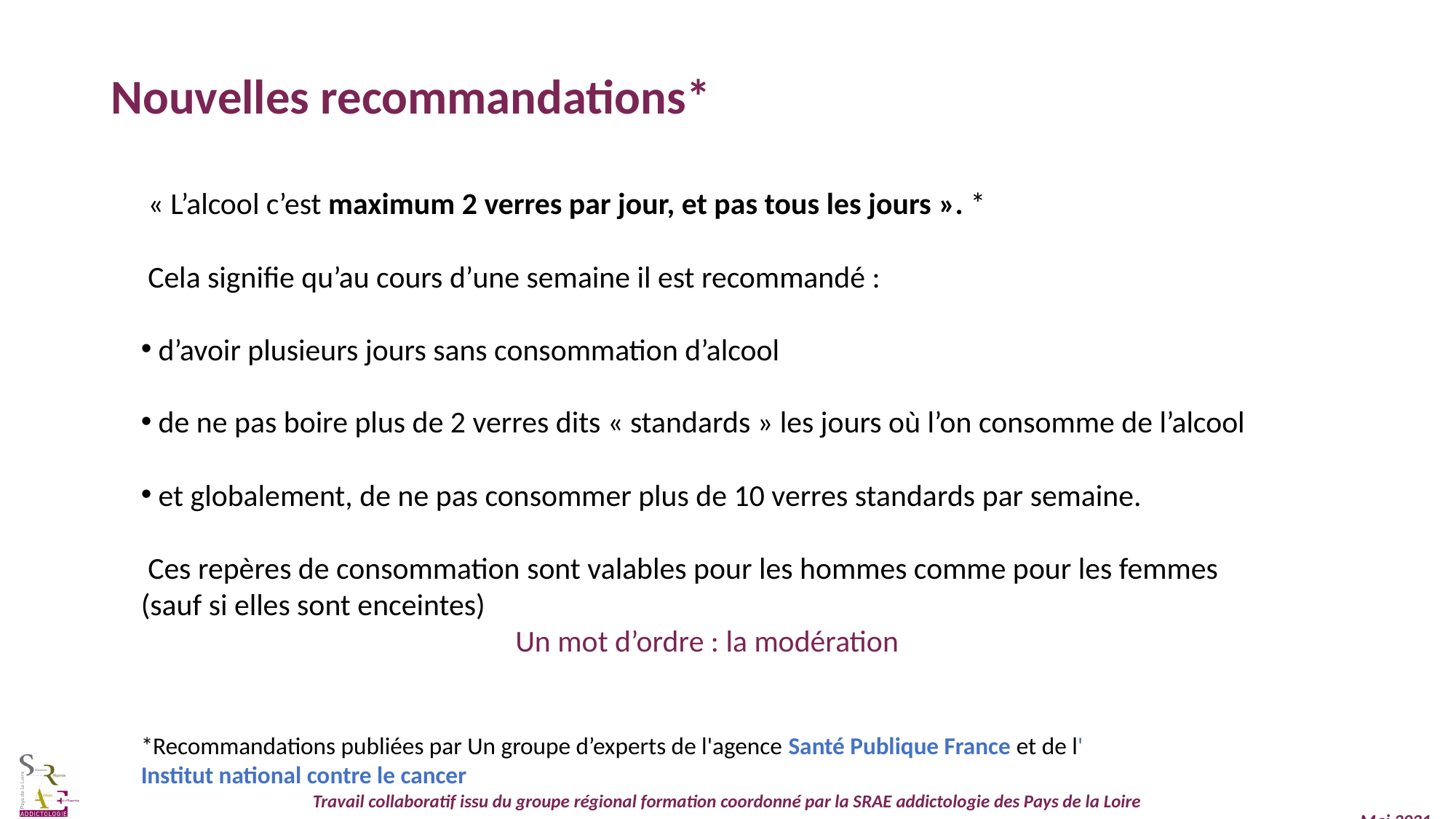

Nouvelles recommandations*

 « L’alcool c’est maximum 2 verres par jour, et pas tous les jours ». *

 Cela signifie qu’au cours d’une semaine il est recommandé :

 d’avoir plusieurs jours sans consommation d’alcool

 de ne pas boire plus de 2 verres dits « standards » les jours où l’on consomme de l’alcool

 et globalement, de ne pas consommer plus de 10 verres standards par semaine.

 Ces repères de consommation sont valables pour les hommes comme pour les femmes (sauf si elles sont enceintes)
Un mot d’ordre : la modération

*Recommandations publiées par Un groupe d’experts de l'agence Santé Publique France et de l'Institut national contre le cancer